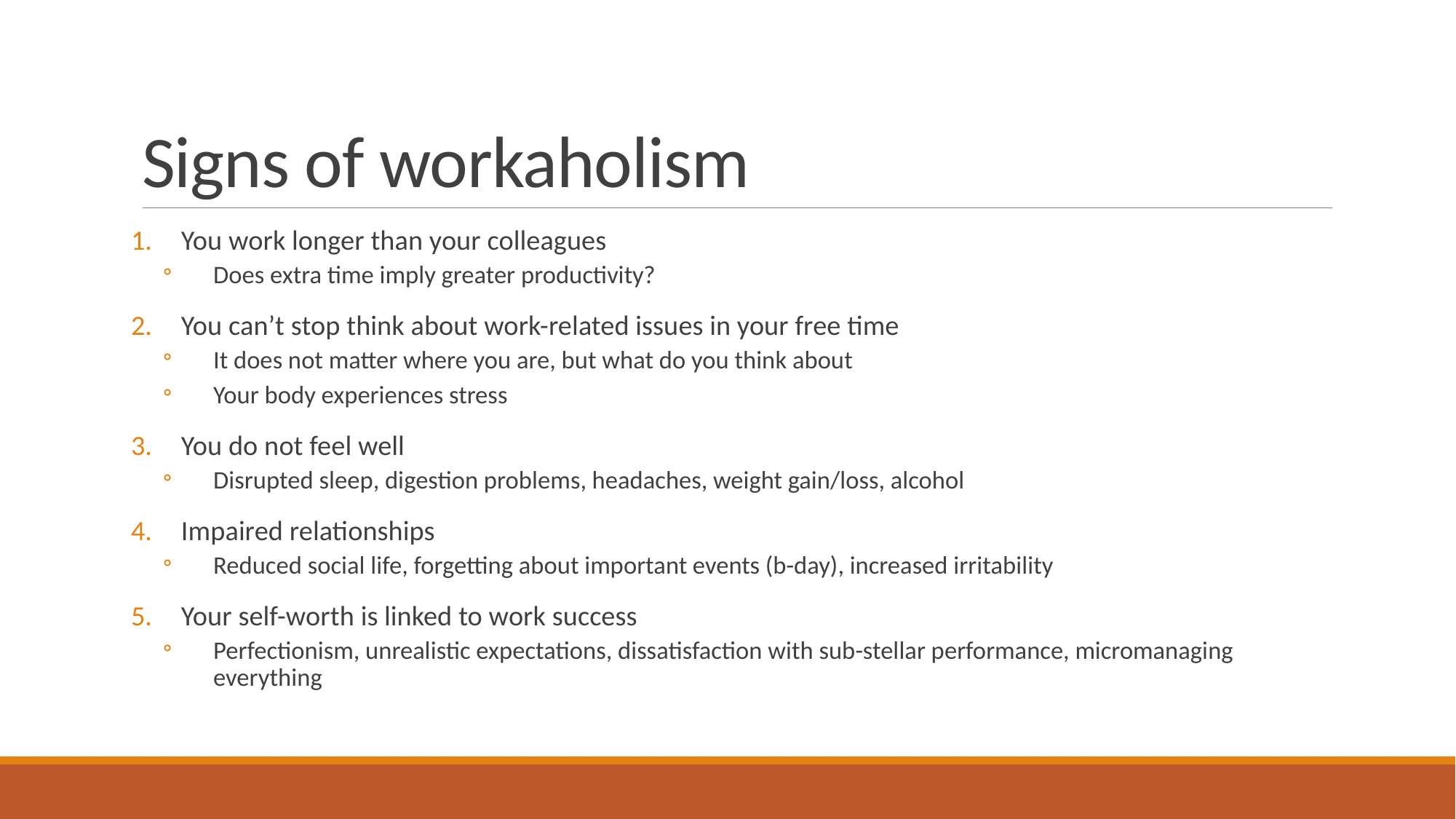

# Signs of workaholism
You work longer than your colleagues
Does extra time imply greater productivity?
You can’t stop think about work-related issues in your free time
It does not matter where you are, but what do you think about
Your body experiences stress
You do not feel well
Disrupted sleep, digestion problems, headaches, weight gain/loss, alcohol
Impaired relationships
Reduced social life, forgetting about important events (b-day), increased irritability
Your self-worth is linked to work success
Perfectionism, unrealistic expectations, dissatisfaction with sub-stellar performance, micromanaging everything